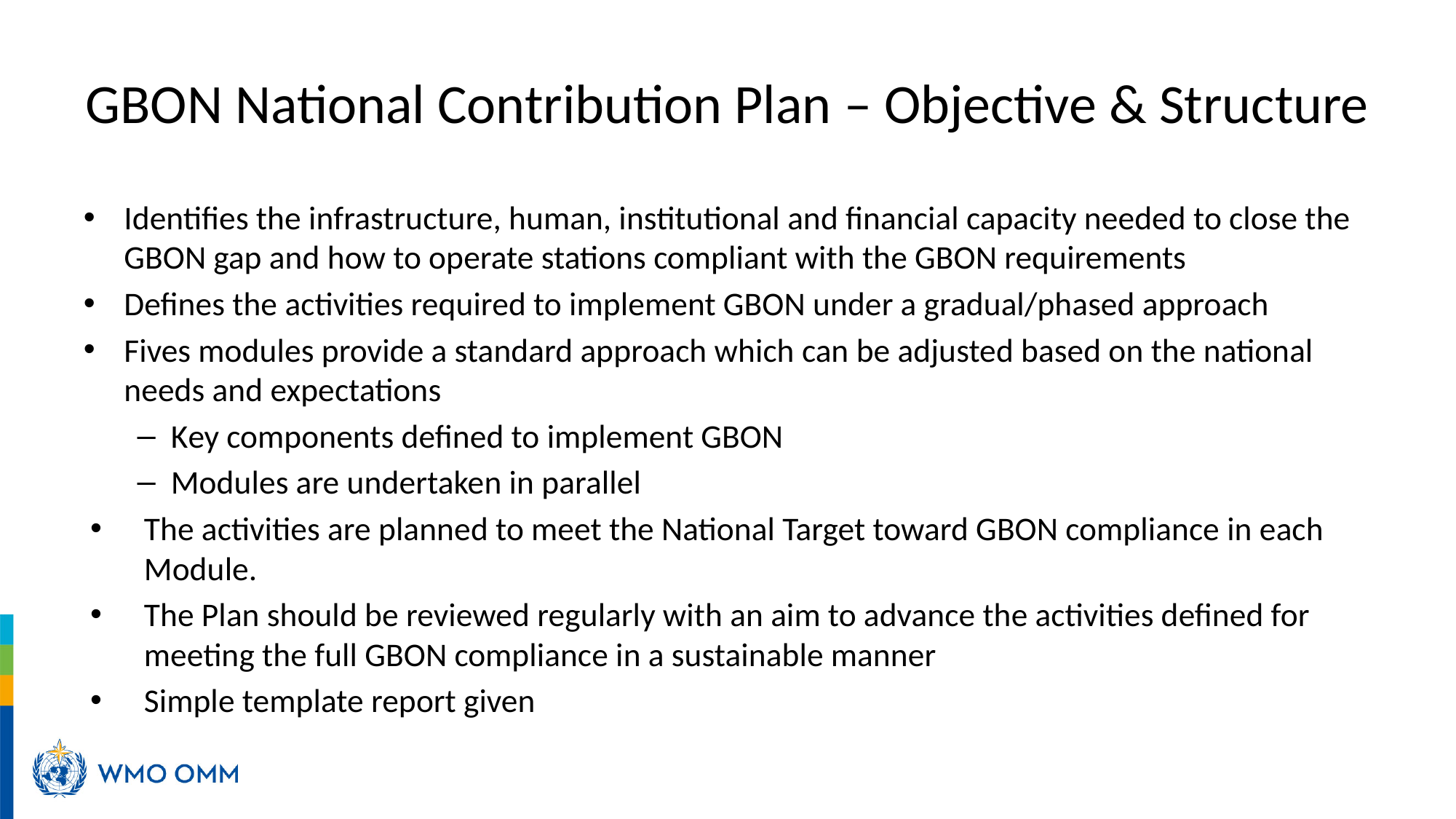

# GBON National Contribution Plan – Objective & Structure
Identifies the infrastructure, human, institutional and financial capacity needed to close the GBON gap and how to operate stations compliant with the GBON requirements
Defines the activities required to implement GBON under a gradual/phased approach
Fives modules provide a standard approach which can be adjusted based on the national needs and expectations
Key components defined to implement GBON
Modules are undertaken in parallel
The activities are planned to meet the National Target toward GBON compliance in each Module.
The Plan should be reviewed regularly with an aim to advance the activities defined for meeting the full GBON compliance in a sustainable manner
Simple template report given